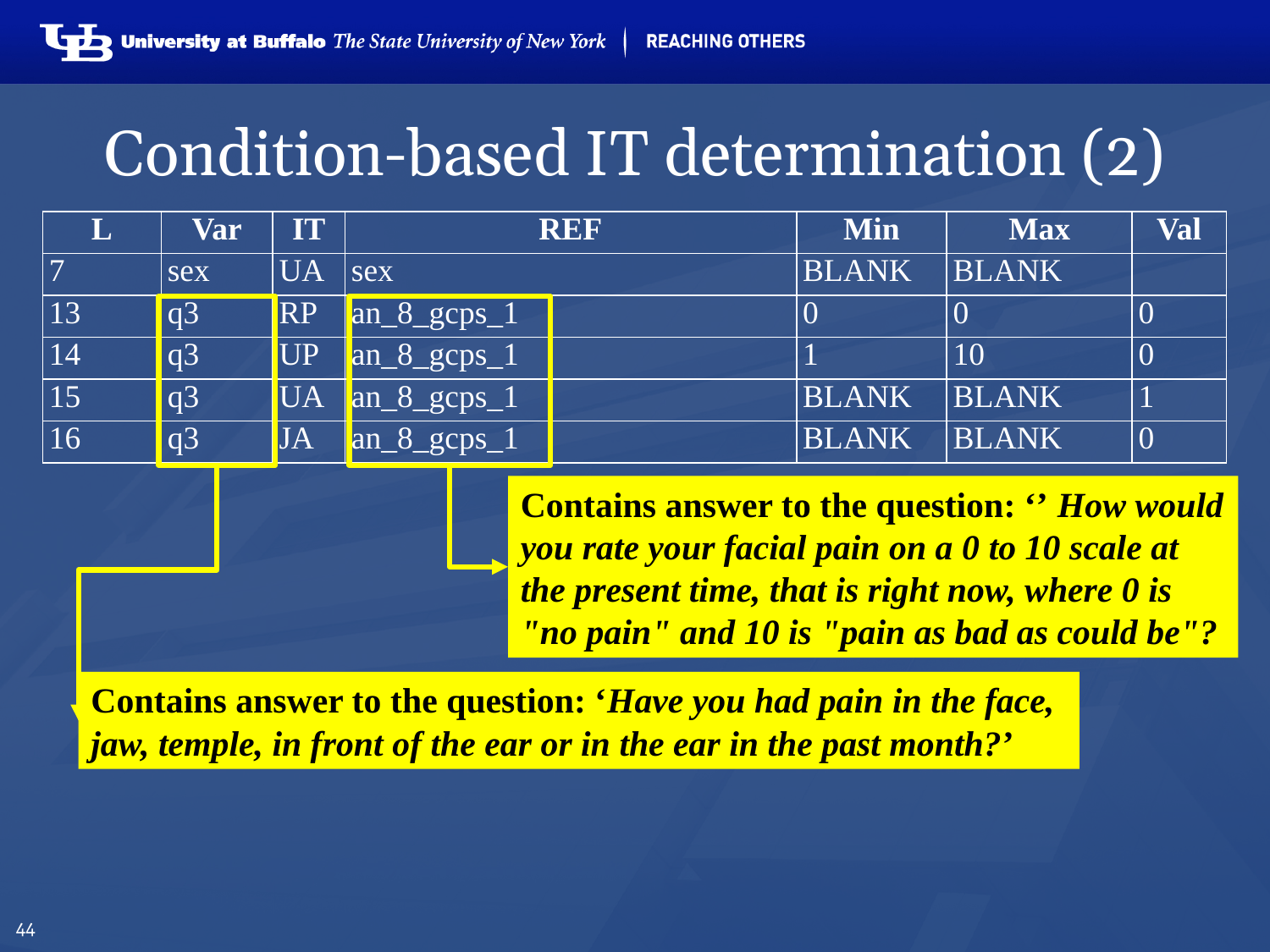

# Condition-based IT determination (2)
| L | Var | IT | REF | Min | Max | Val |
| --- | --- | --- | --- | --- | --- | --- |
| 7 | sex | UA | sex | BLANK | BLANK |  |
| 13 | q3 | RP | an\_8\_gcps\_1 | 0 | 0 | 0 |
| 14 | q3 | UP | an\_8\_gcps\_1 | 1 | 10 | 0 |
| 15 | q3 | UA | an\_8\_gcps\_1 | BLANK | BLANK | 1 |
| 16 | q3 | JA | an\_8\_gcps\_1 | BLANK | BLANK | 0 |

Contains answer to the question: ‘’ How would you rate your facial pain on a 0 to 10 scale at the present time, that is right now, where 0 is "no pain" and 10 is "pain as bad as could be"?
Contains answer to the question: ‘Have you had pain in the face, jaw, temple, in front of the ear or in the ear in the past month?’